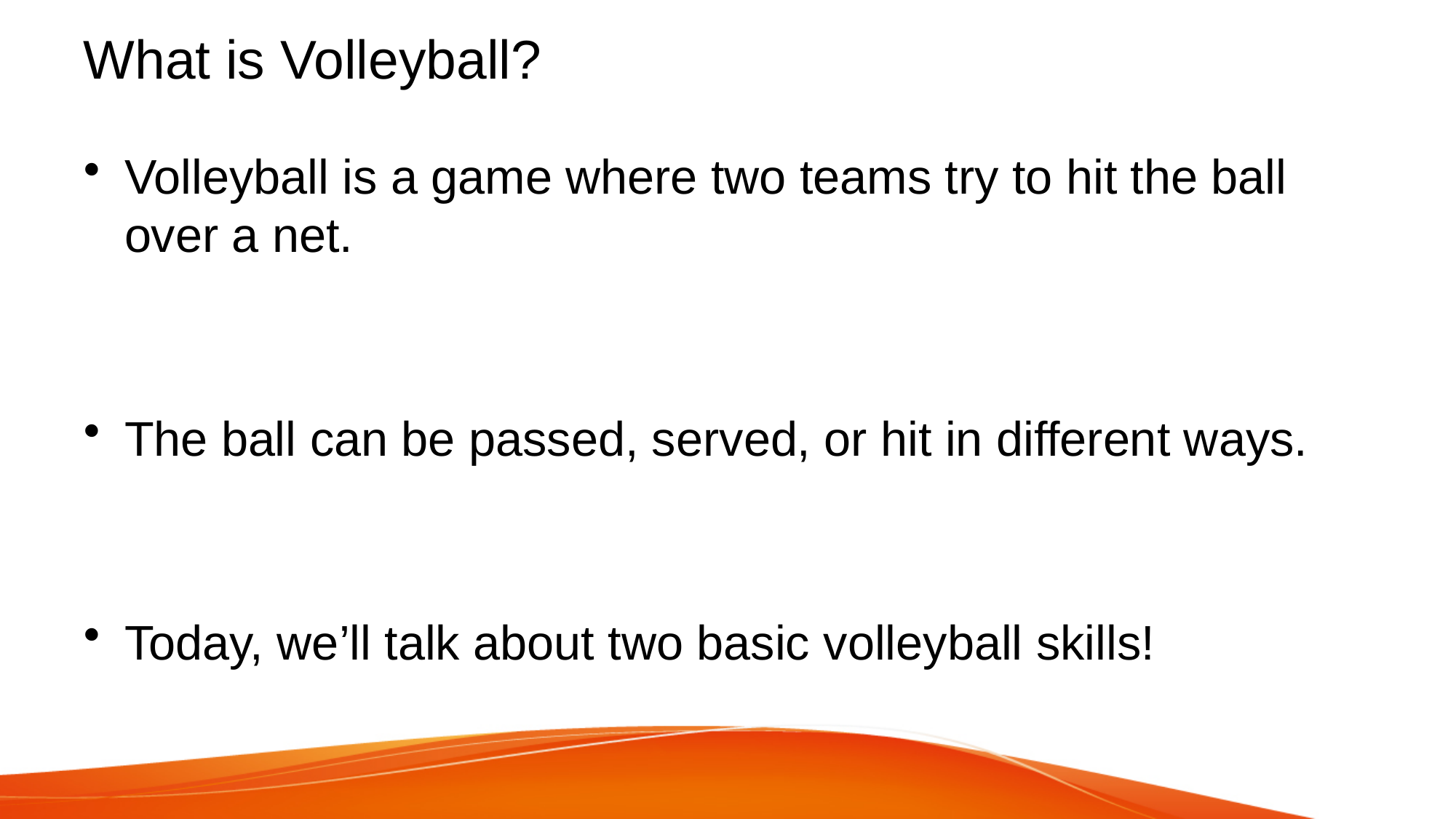

# What is Volleyball?
Volleyball is a game where two teams try to hit the ball over a net.

The ball can be passed, served, or hit in different ways.

Today, we’ll talk about two basic volleyball skills!